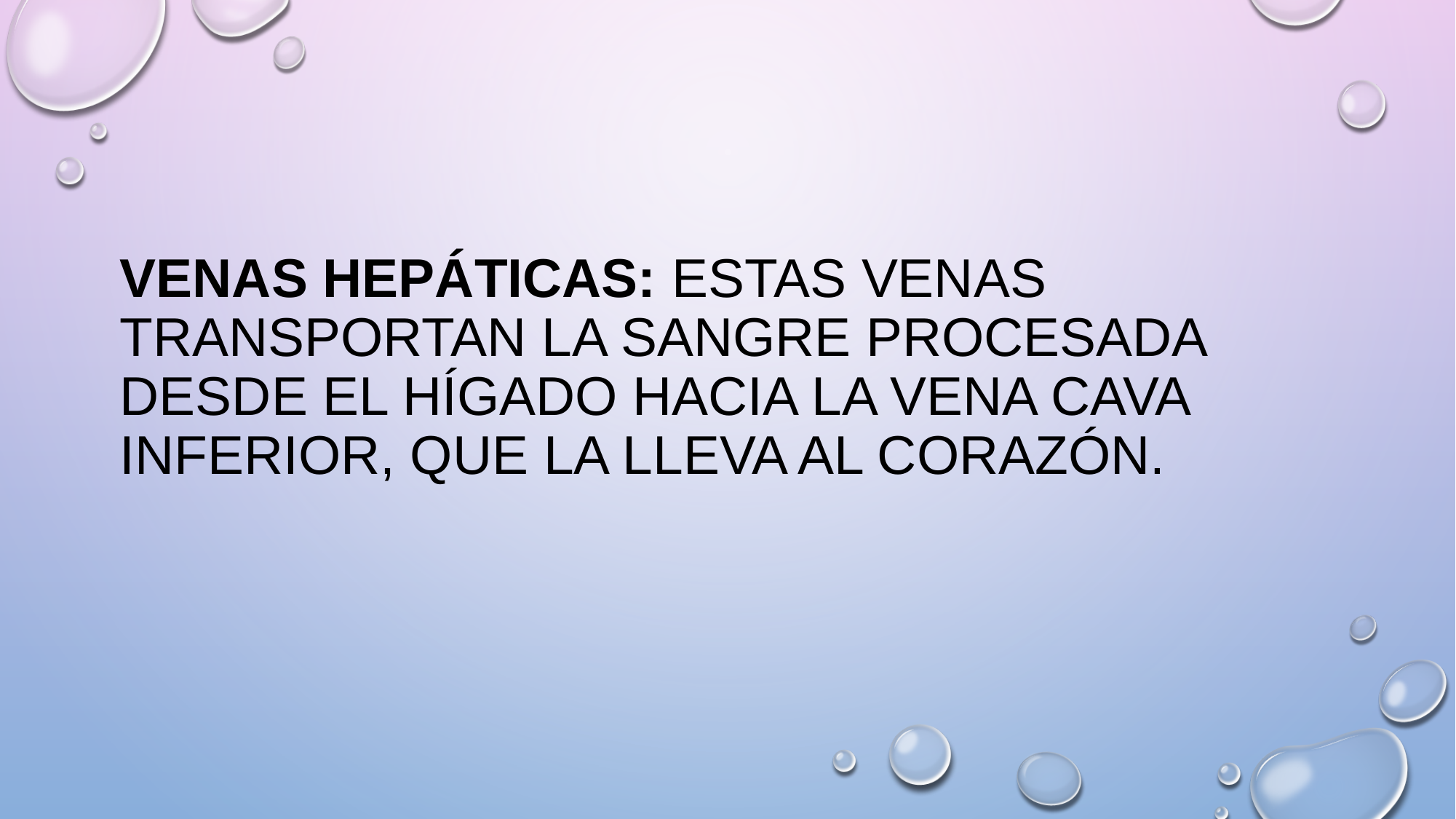

# Venas hepáticas: estas venas transportan la sangre procesada desde el hígado hacia la vena cava inferior, que la lleva al corazón.